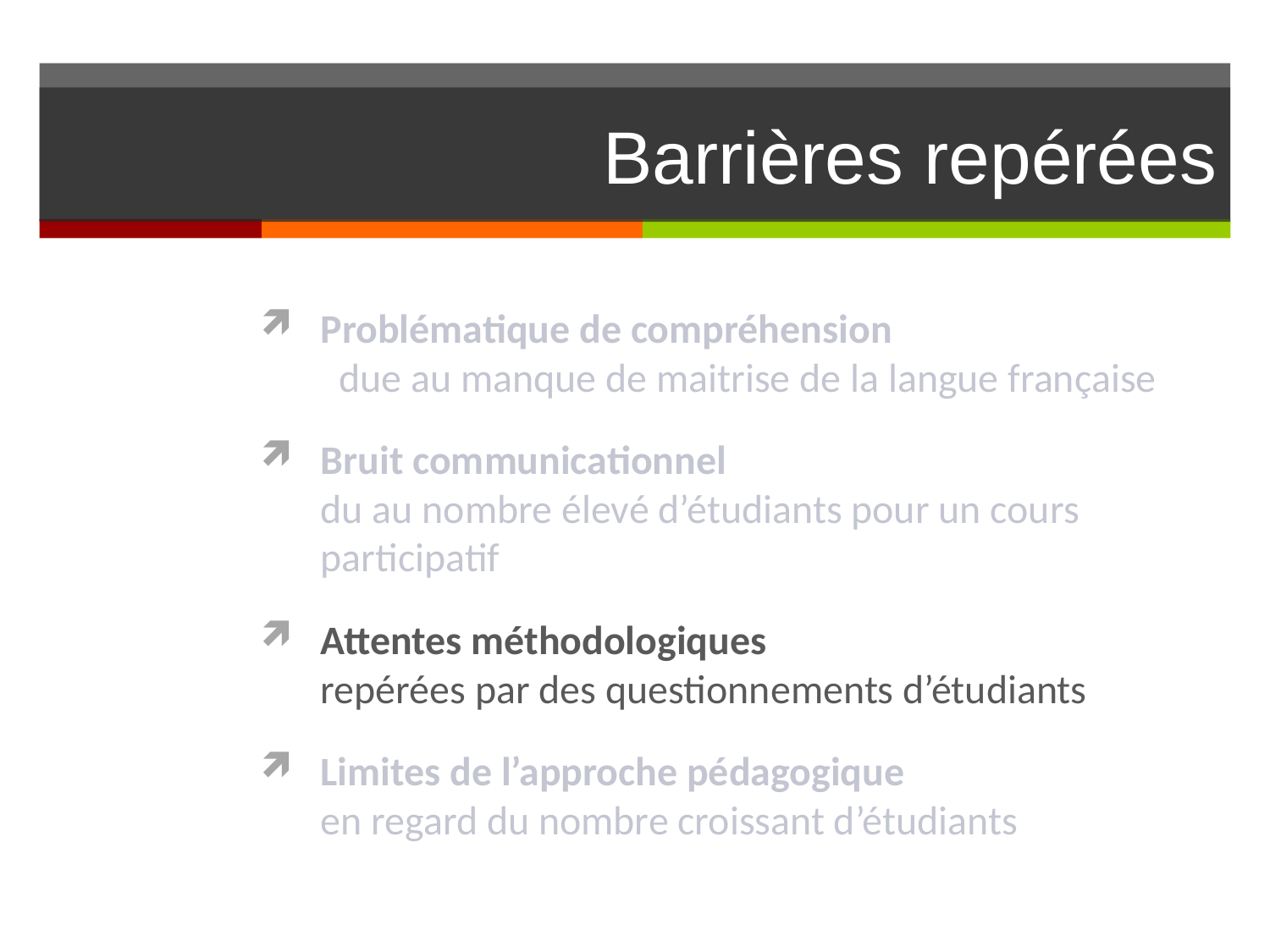

# Barrières repérées
Problématique de compréhension
  due au manque de maitrise de la langue française
Bruit communicationnel
du au nombre élevé d’étudiants pour un cours participatif
Attentes méthodologiques
repérées par des questionnements d’étudiants
Limites de l’approche pédagogique
en regard du nombre croissant d’étudiants